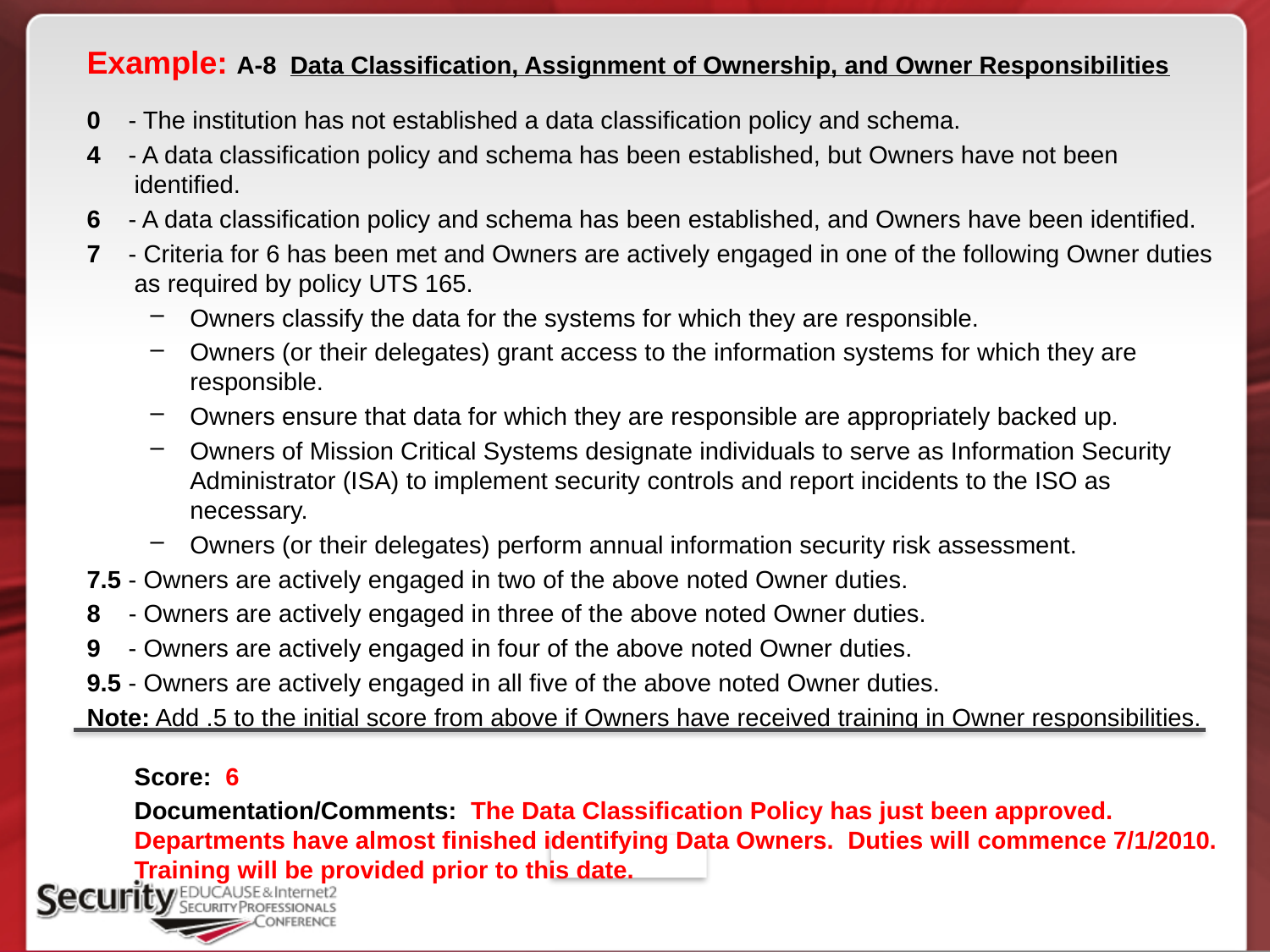

Example: A-8  Data Classification, Assignment of Ownership, and Owner Responsibilities

0    - The institution has not established a data classification policy and schema.
4    - A data classification policy and schema has been established, but Owners have not been identified.
6    - A data classification policy and schema has been established, and Owners have been identified.
7    - Criteria for 6 has been met and Owners are actively engaged in one of the following Owner duties as required by policy UTS 165.
Owners classify the data for the systems for which they are responsible.
Owners (or their delegates) grant access to the information systems for which they are responsible.
Owners ensure that data for which they are responsible are appropriately backed up.
Owners of Mission Critical Systems designate individuals to serve as Information Security Administrator (ISA) to implement security controls and report incidents to the ISO as necessary.
Owners (or their delegates) perform annual information security risk assessment.
7.5 - Owners are actively engaged in two of the above noted Owner duties.
8    - Owners are actively engaged in three of the above noted Owner duties.
9    - Owners are actively engaged in four of the above noted Owner duties.
9.5 - Owners are actively engaged in all five of the above noted Owner duties.
Note: Add .5 to the initial score from above if Owners have received training in Owner responsibilities.

	Score:  6
	Documentation/Comments:  The Data Classification Policy has just been approved.  Departments have almost finished identifying Data Owners.  Duties will commence 7/1/2010.  Training will be provided prior to this date.